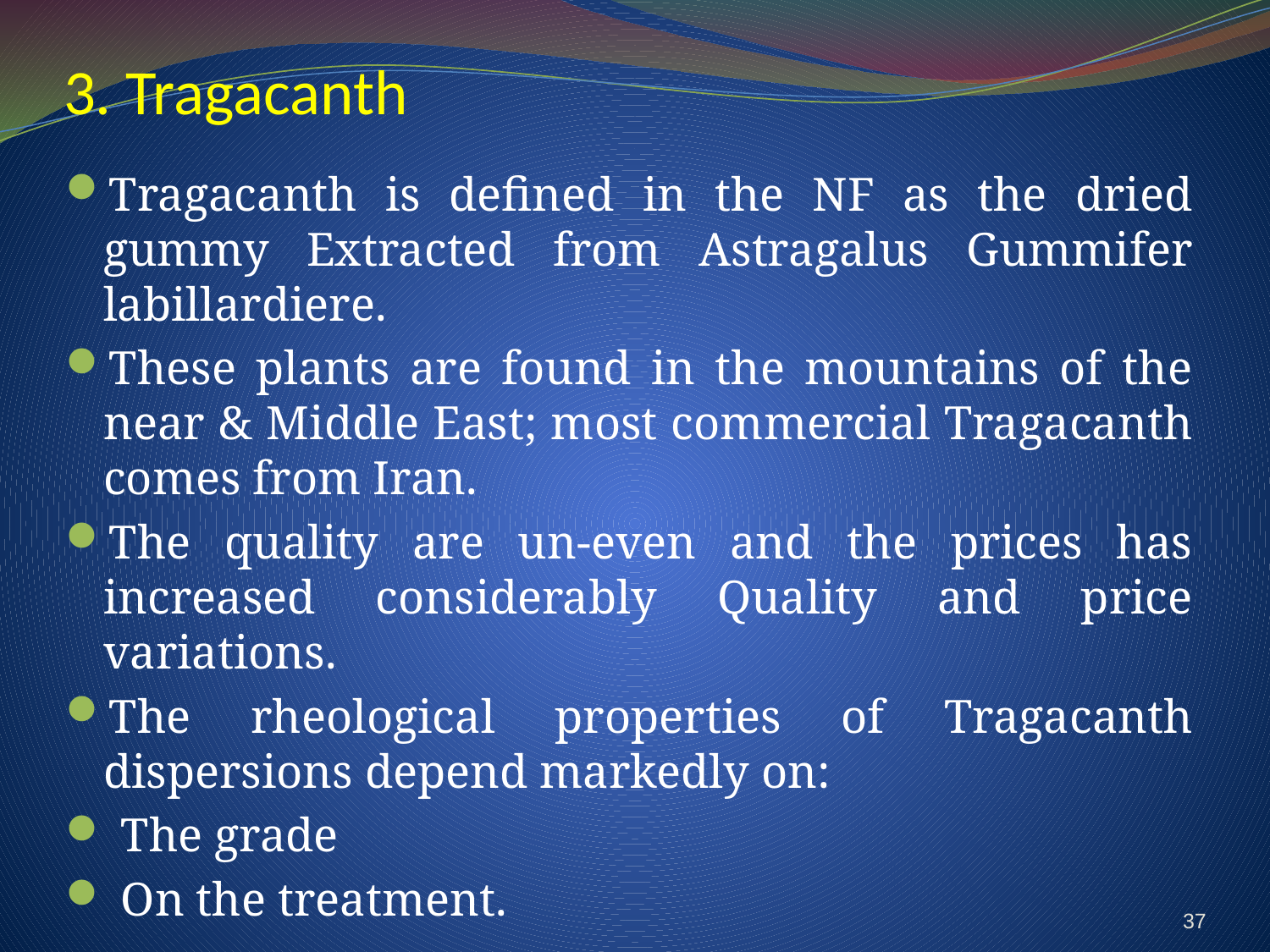

# 3. Tragacanth
Tragacanth is defined in the NF as the dried gummy Extracted from Astragalus Gummifer labillardiere.
These plants are found in the mountains of the near & Middle East; most commercial Tragacanth comes from Iran.
The quality are un-even and the prices has increased considerably Quality and price variations.
The rheological properties of Tragacanth dispersions depend markedly on:
 The grade
 On the treatment.
37